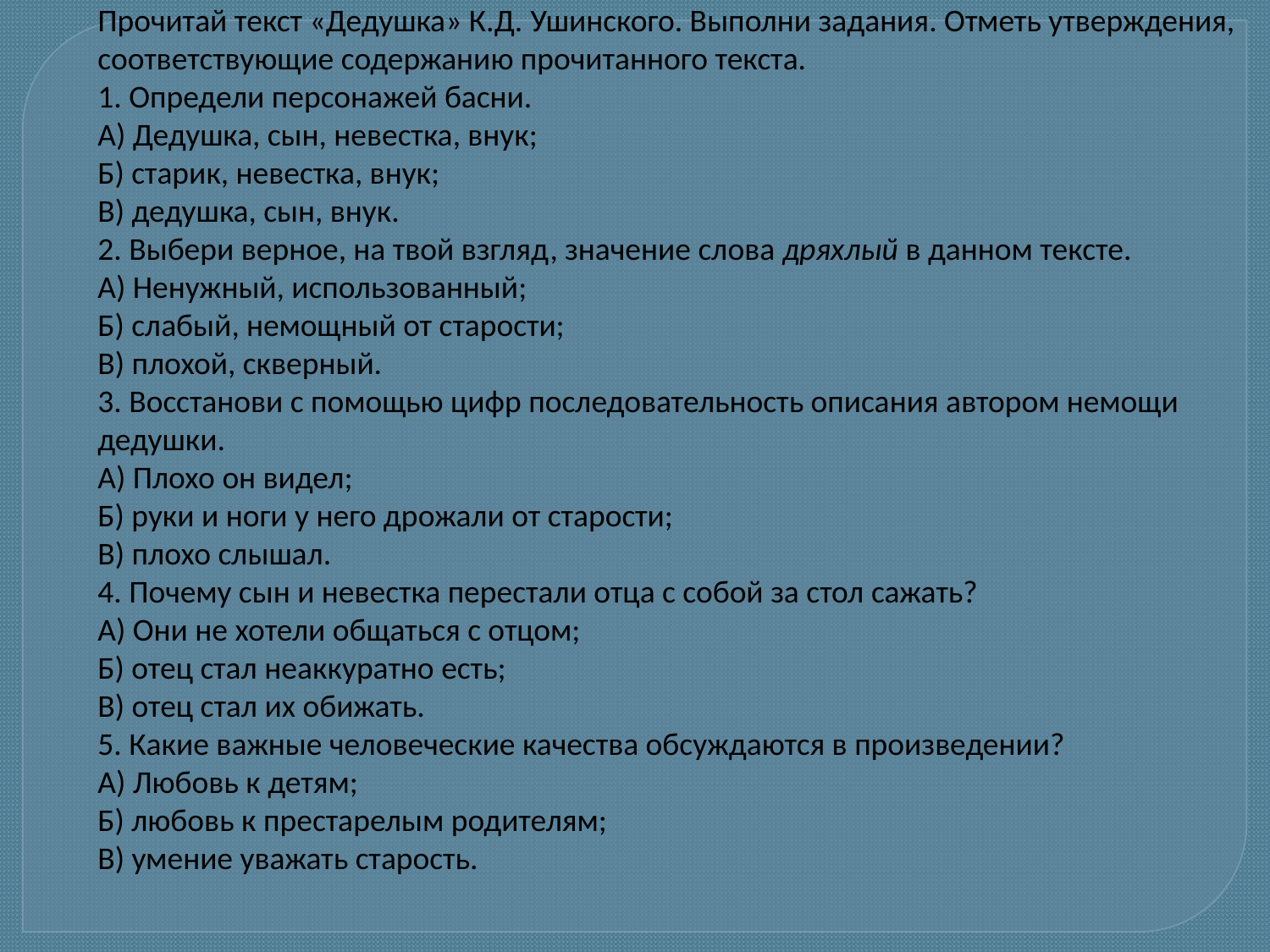

Прочитай текст «Дедушка» К.Д. Ушинского. Выполни задания. Отметь утверждения, соответствующие содержанию прочитанного текста.
1. Определи персонажей басни.
А) Дедушка, сын, невестка, внук;
Б) старик, невестка, внук;
В) дедушка, сын, внук.
2. Выбери верное, на твой взгляд, значение слова дряхлый в данном тексте.
А) Ненужный, использованный;
Б) слабый, немощный от старости;
В) плохой, скверный.
3. Восстанови с помощью цифр последовательность описания автором немощи дедушки.
А) Плохо он видел; 
Б) руки и ноги у него дрожали от старости; 
В) плохо слышал.
4. Почему сын и невестка перестали отца с собой за стол сажать?
А) Они не хотели общаться с отцом;
Б) отец стал неаккуратно есть;
В) отец стал их обижать.
5. Какие важные человеческие качества обсуждаются в произведении?
А) Любовь к детям;
Б) любовь к престарелым родителям;
В) умение уважать старость.